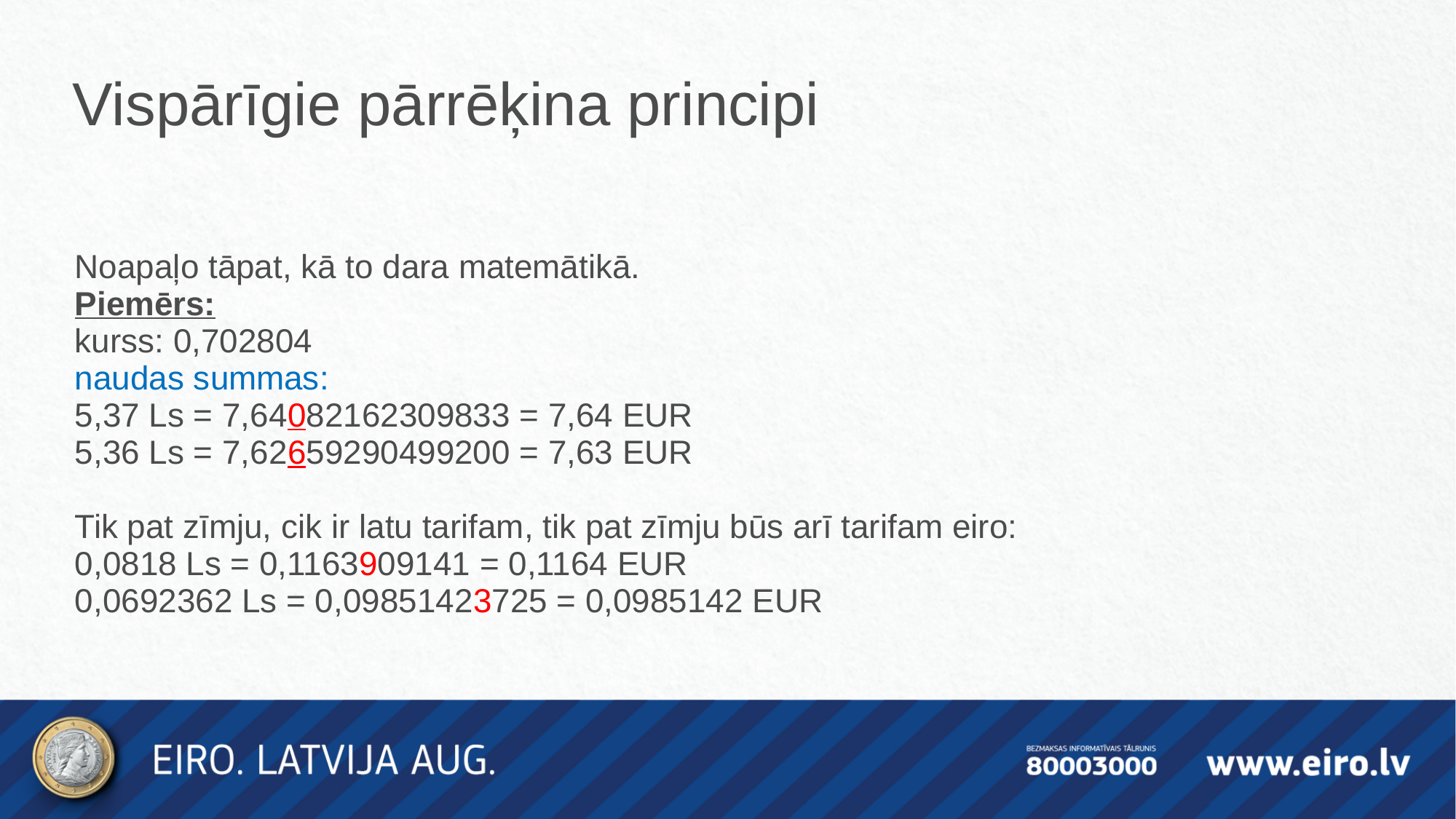

Vispārīgie pārrēķina principi
Noapaļo tāpat, kā to dara matemātikā.
Piemērs:
kurss: 0,702804
naudas summas:
5,37 Ls = 7,64082162309833 = 7,64 EUR
5,36 Ls = 7,62659290499200 = 7,63 EUR

Tik pat zīmju, cik ir latu tarifam, tik pat zīmju būs arī tarifam eiro:
0,0818 Ls = 0,1163909141 = 0,1164 EUR
0,0692362 Ls = 0,09851423725 = 0,0985142 EUR